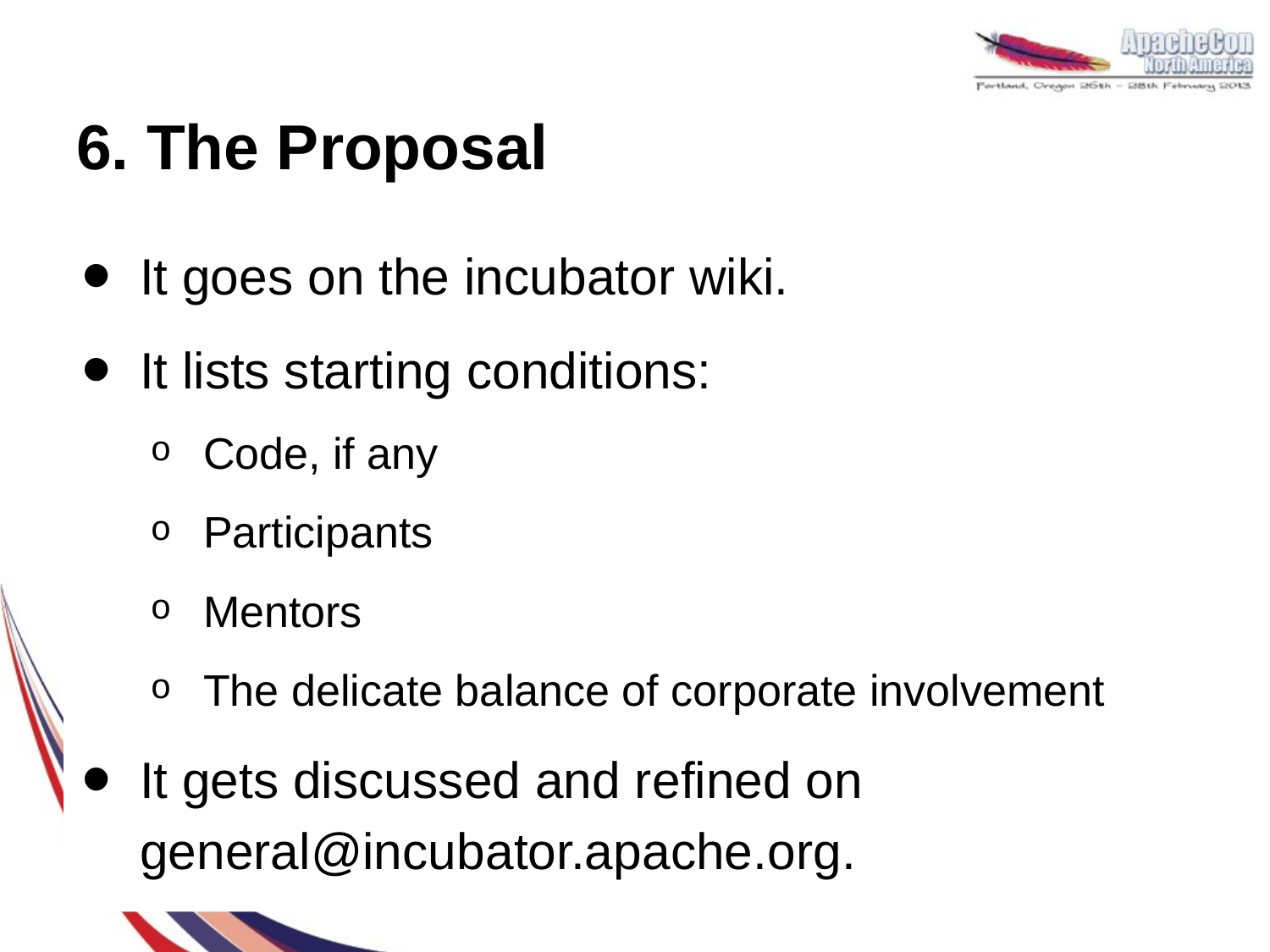

# 6. The Proposal
It goes on the incubator wiki.
It lists starting conditions:
Code, if any
Participants
Mentors
The delicate balance of corporate involvement
It gets discussed and refined on general@incubator.apache.org.